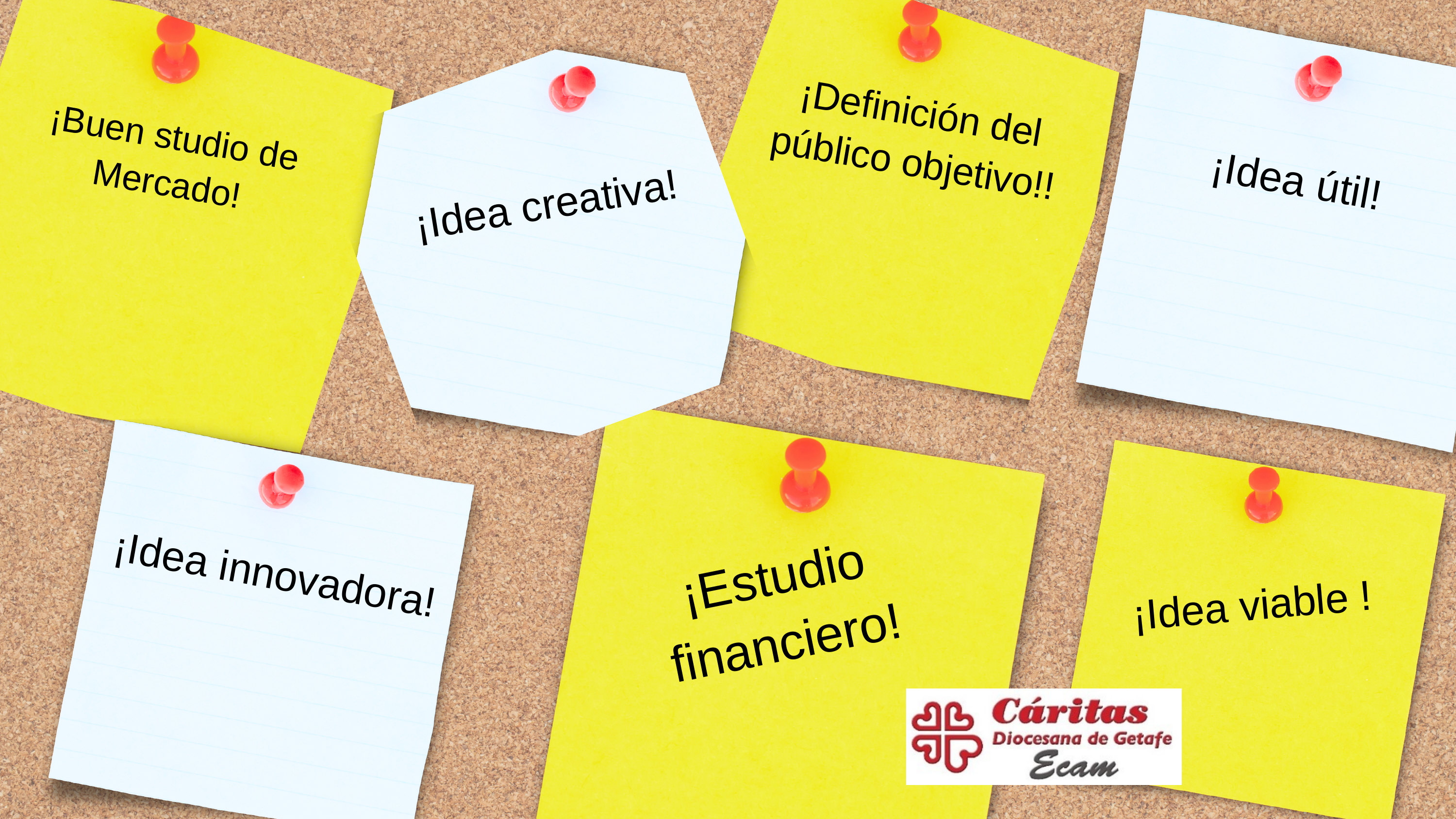

¡Definición del público objetivo!!
¡Buen studio de Mercado!
¡Idea útil!
¡Idea creativa!

¡Estudio financiero!
¡Idea innovadora!
¡Idea viable !